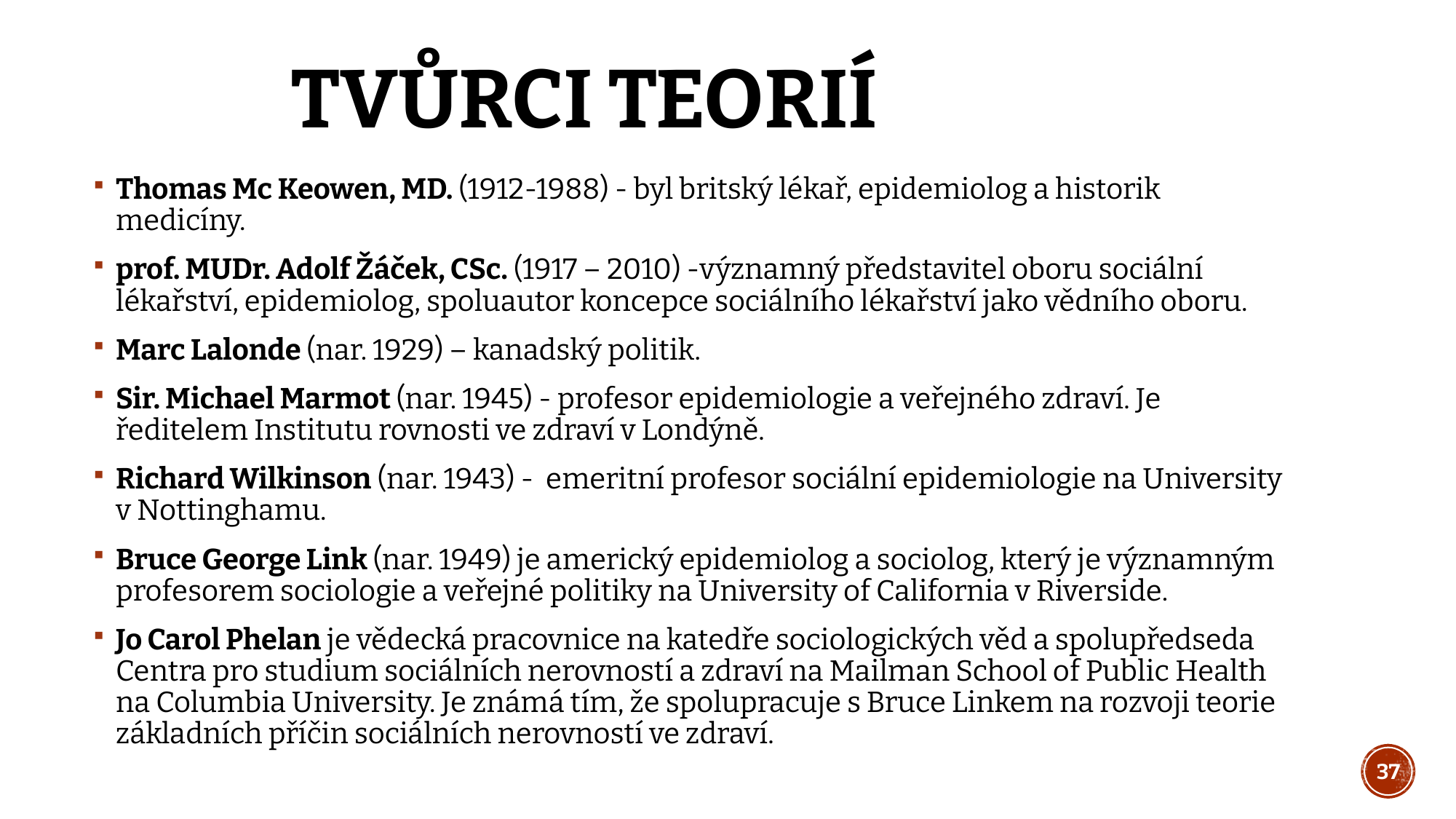

# Tvůrci teorií
Thomas Mc Keowen, MD. (1912-1988) - byl britský lékař, epidemiolog a historik medicíny.
prof. MUDr. Adolf Žáček, CSc. (1917 – 2010) -významný představitel oboru sociální lékařství, epidemiolog, spoluautor koncepce sociálního lékařství jako vědního oboru.
Marc Lalonde (nar. 1929) – kanadský politik.
Sir. Michael Marmot (nar. 1945) - profesor epidemiologie a veřejného zdraví. Je ředitelem Institutu rovnosti ve zdraví v Londýně.
Richard Wilkinson (nar. 1943) -  emeritní profesor sociální epidemiologie na University v Nottinghamu.
Bruce George Link (nar. 1949) je americký epidemiolog a sociolog, který je významným profesorem sociologie a veřejné politiky na University of California v Riverside.
Jo Carol Phelan je vědecká pracovnice na katedře sociologických věd a spolupředseda Centra pro studium sociálních nerovností a zdraví na Mailman School of Public Health na Columbia University. Je známá tím, že spolupracuje s Bruce Linkem na rozvoji teorie základních příčin sociálních nerovností ve zdraví.
37